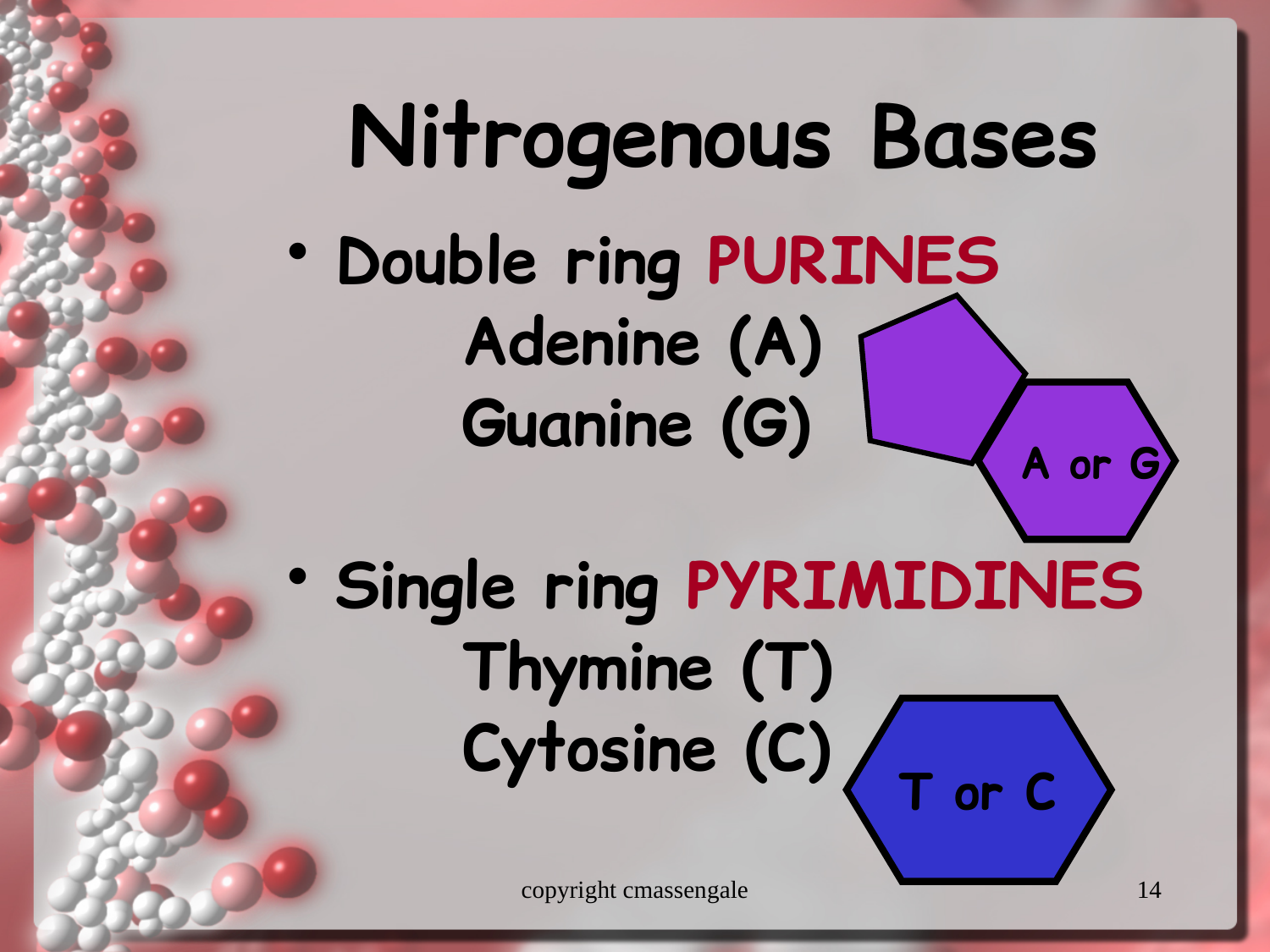

# Nitrogenous Bases
Double ring PURINES
		Adenine (A)
		Guanine (G)

Single ring PYRIMIDINES
		Thymine (T)
		Cytosine (C)

A or G

T or C
copyright cmassengale
14